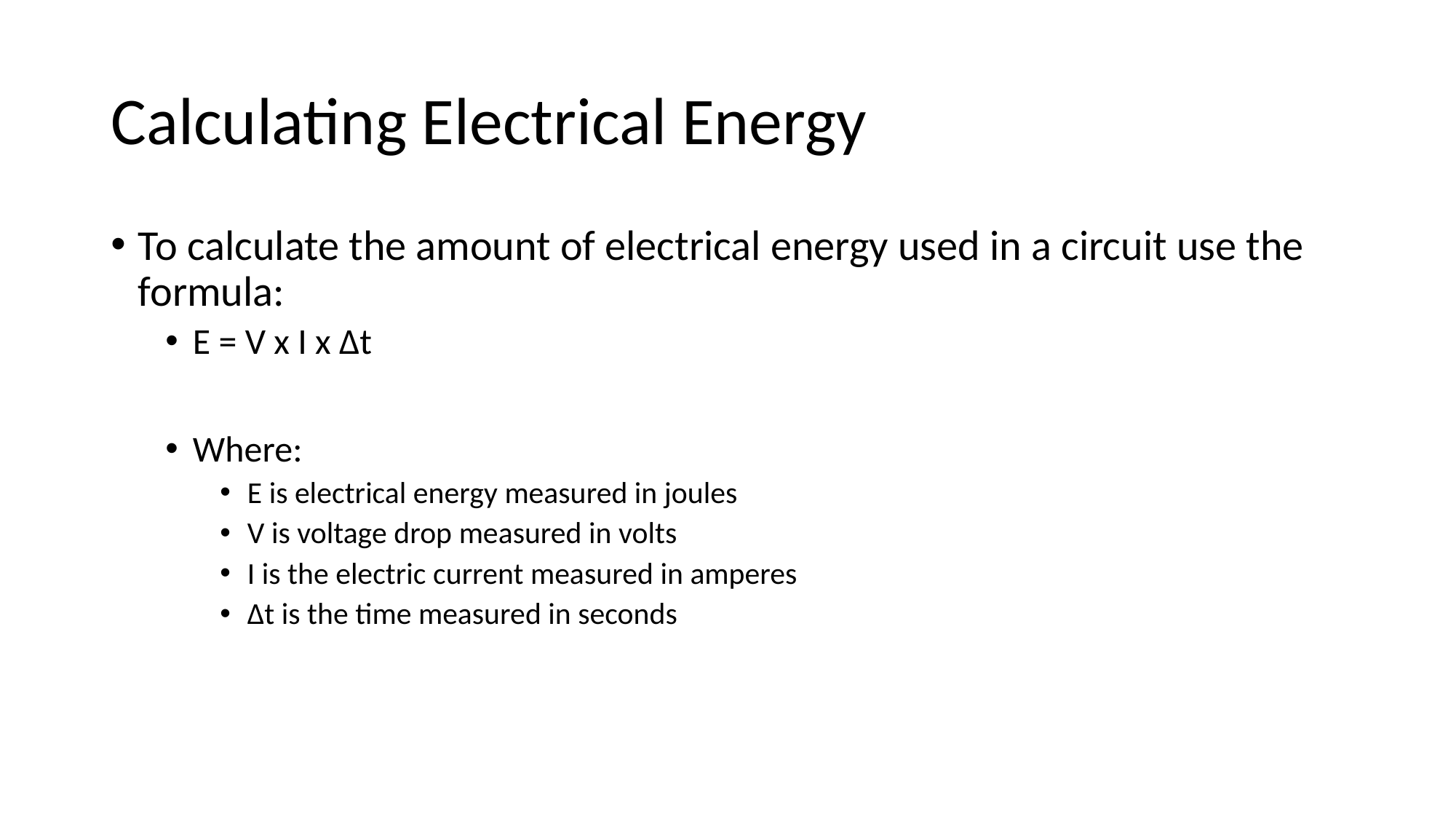

# Calculating Electrical Energy
To calculate the amount of electrical energy used in a circuit use the formula:
E = V x I x Δt

Where:
E is electrical energy measured in joules
V is voltage drop measured in volts
I is the electric current measured in amperes
Δt is the time measured in seconds